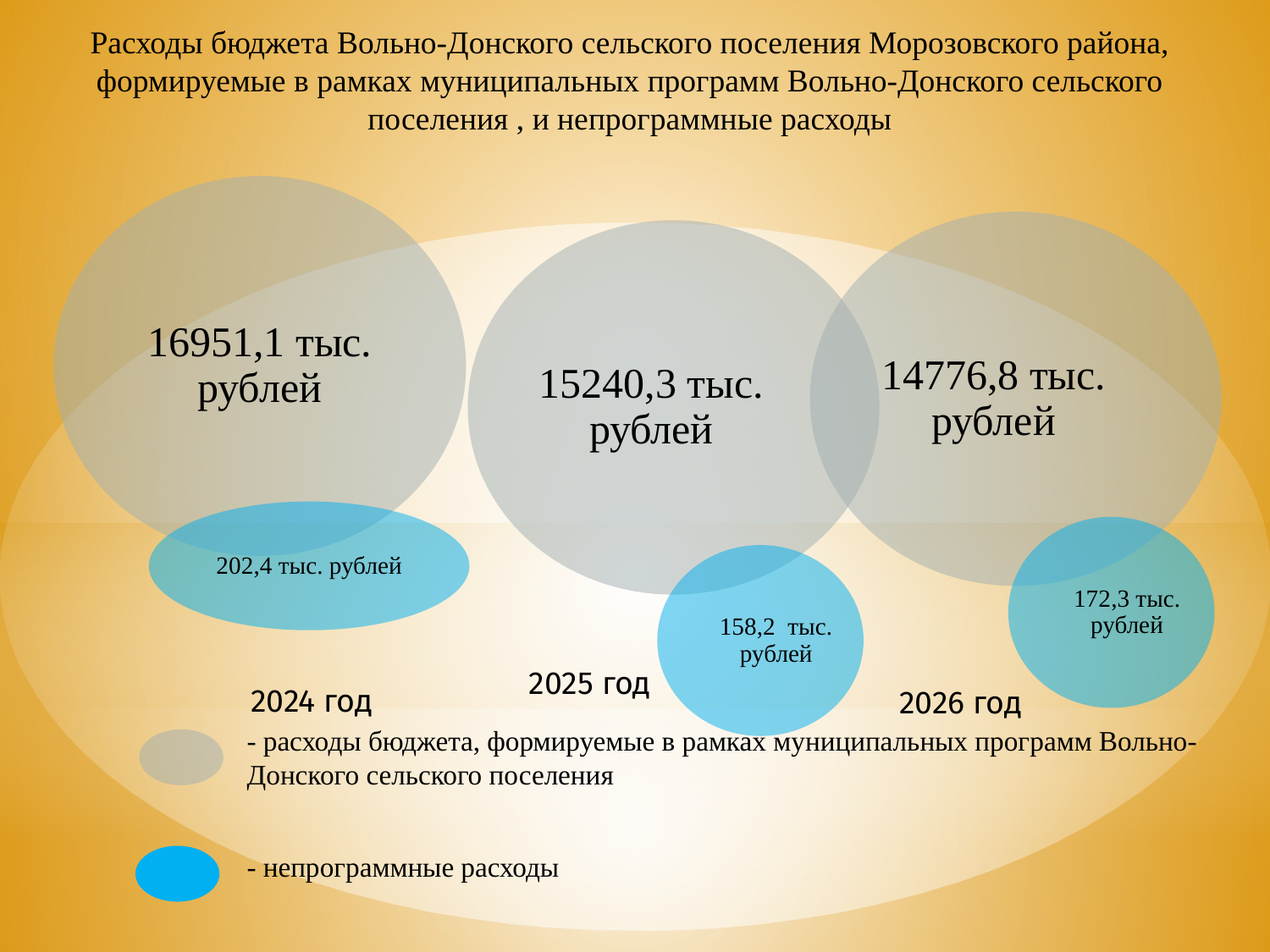

Расходы бюджета Вольно-Донского сельского поселения Морозовского района, формируемые в рамках муниципальных программ Вольно-Донского сельского поселения , и непрограммные расходы
16951,1 тыс. рублей
202,4 тыс. рублей
14776,8 тыс. рублей
172,3 тыс. рублей
15240,3 тыс. рублей
158,2  тыс. рублей
2025 год
2024 год
2026 год
- расходы бюджета, формируемые в рамках муниципальных программ Вольно-Донского сельского поселения

- непрограммные расходы